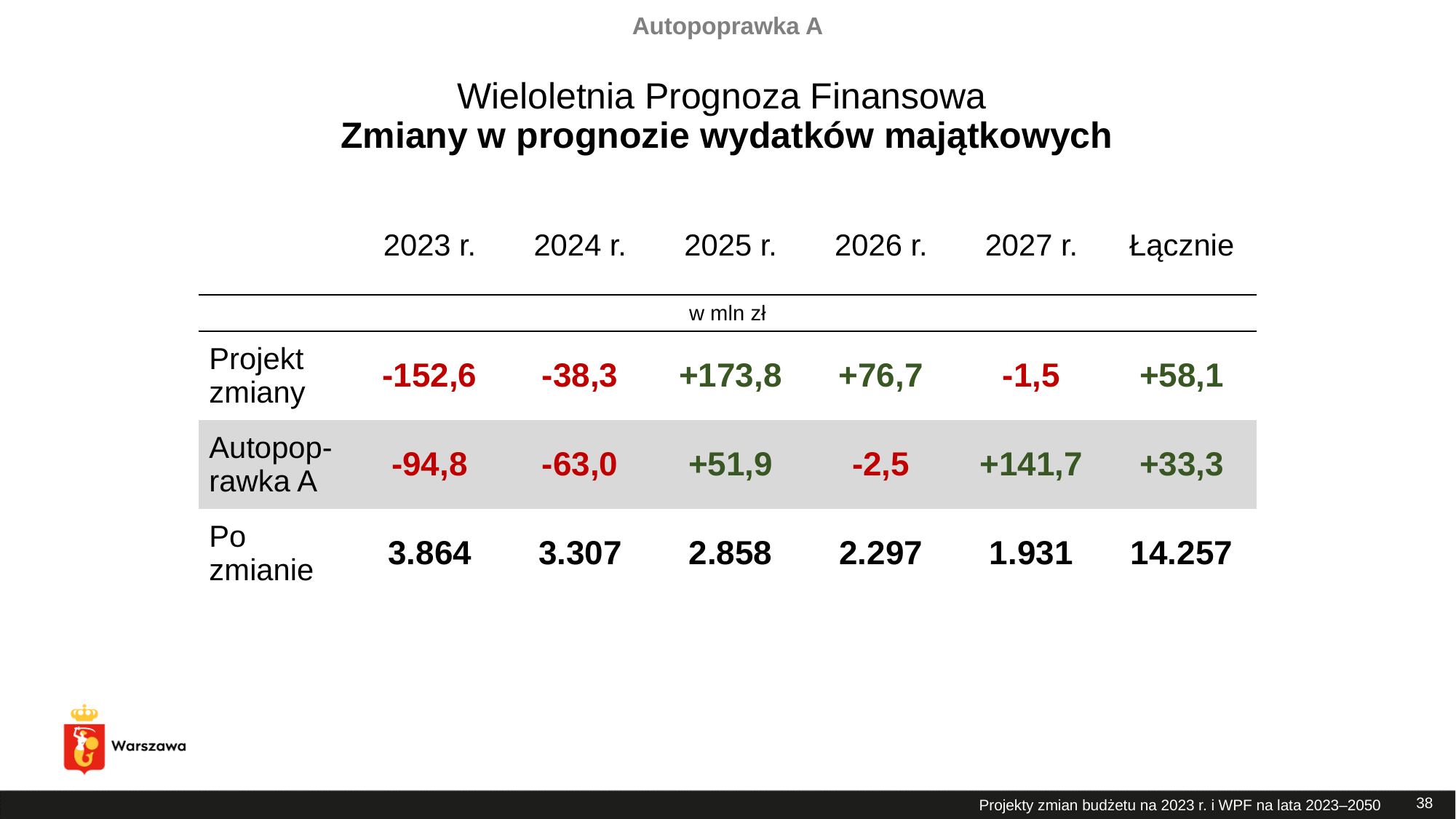

Autopoprawka A
# Wieloletnia Prognoza Finansowa Zmiany w prognozie wydatków majątkowych
|  | 2023 r. | 2024 r. | 2025 r. | 2026 r. | 2027 r. | Łącznie |
| --- | --- | --- | --- | --- | --- | --- |
| w mln zł |  |  |  |  |  |  |
| Projekt zmiany | -152,6 | -38,3 | +173,8 | +76,7 | -1,5 | +58,1 |
| Autopop-rawka A | -94,8 | -63,0 | +51,9 | -2,5 | +141,7 | +33,3 |
| Po zmianie | 3.864 | 3.307 | 2.858 | 2.297 | 1.931 | 14.257 |
38
Projekty zmian budżetu na 2023 r. i WPF na lata 2023–2050